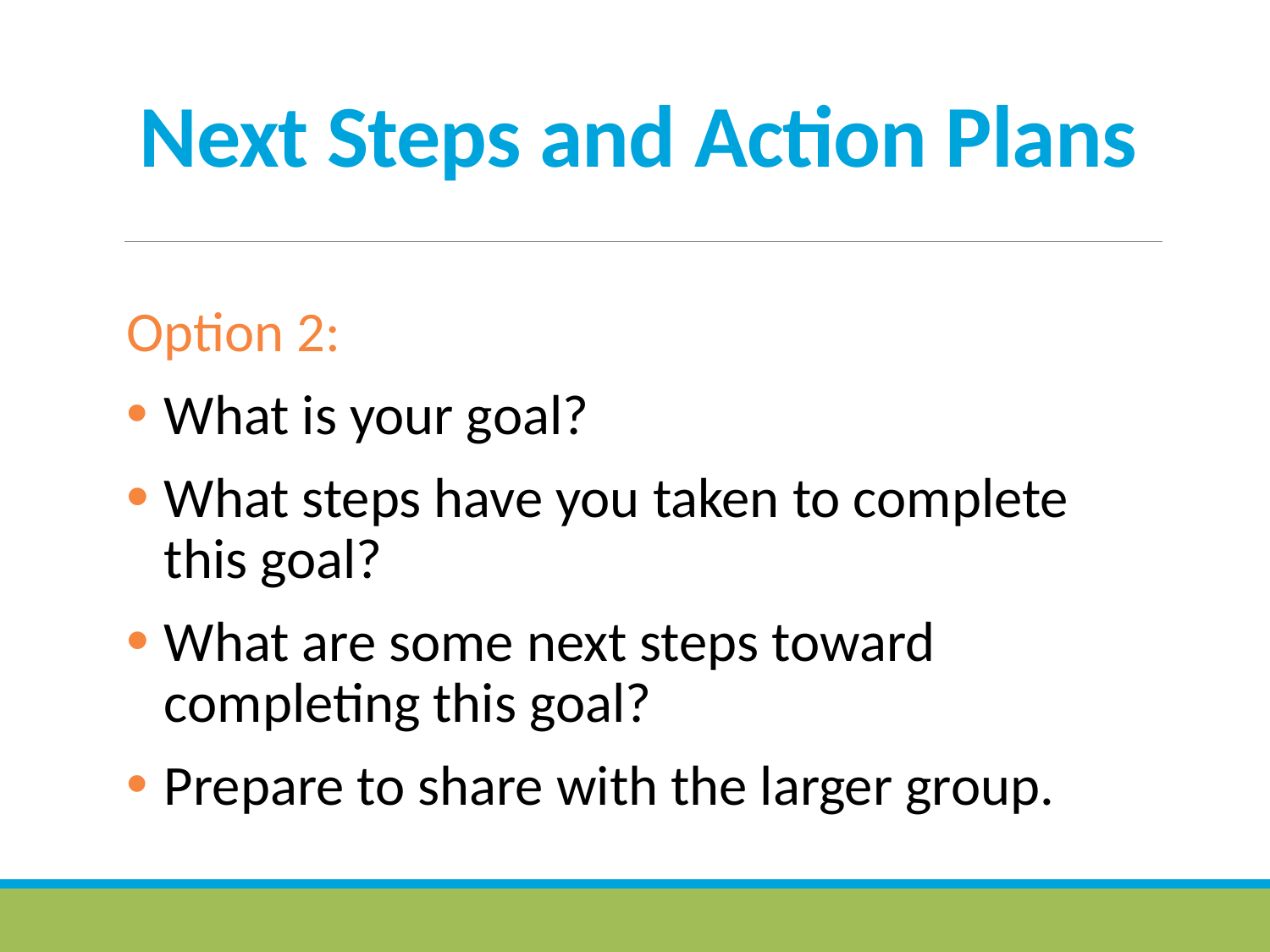

# Next Steps and Action Plans
Option 2:
What is your goal?
What steps have you taken to complete this goal?
What are some next steps toward completing this goal?
Prepare to share with the larger group.